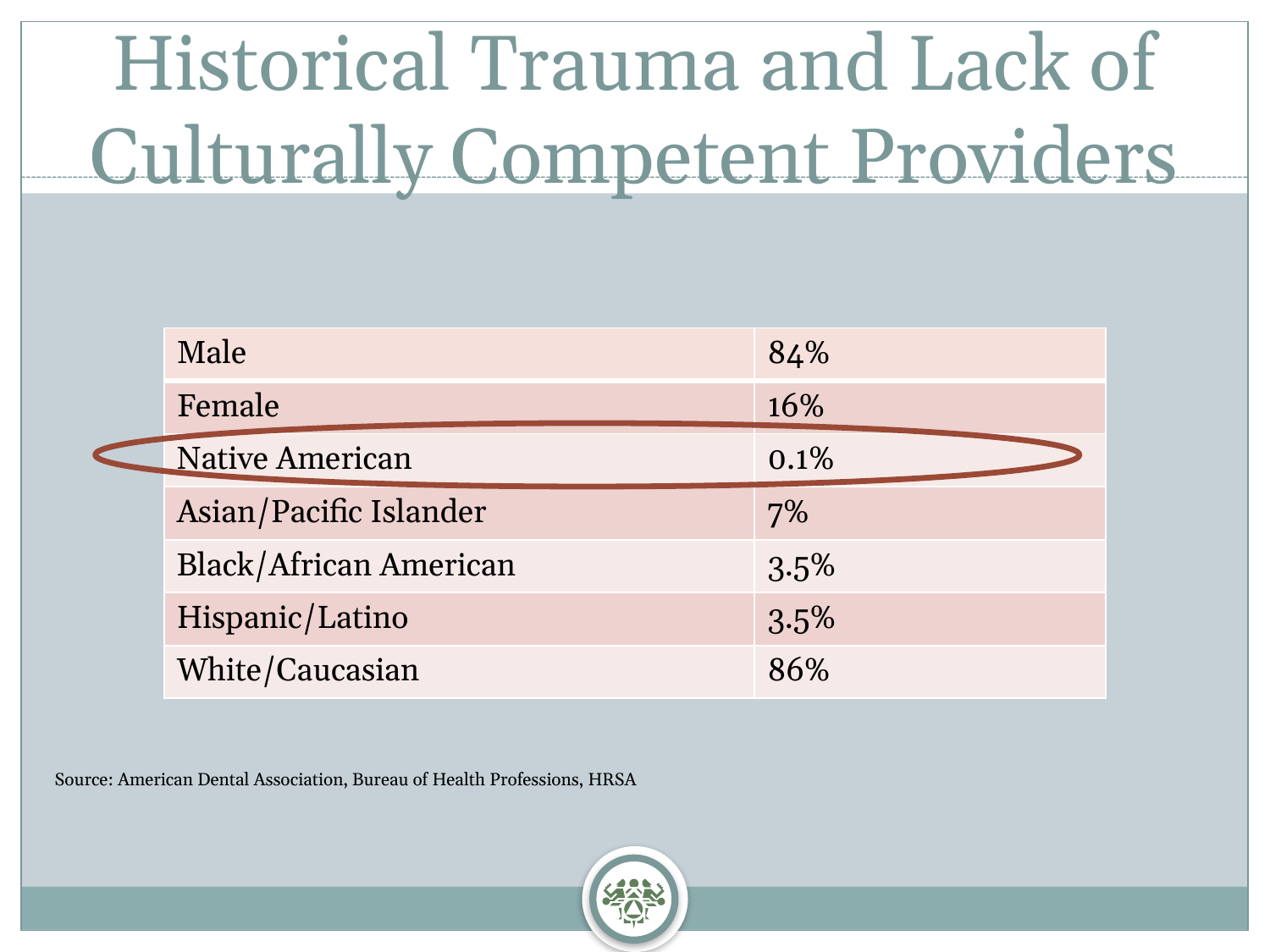

# Historical Trauma and Lack of Culturally Competent Providers
| Male | 84% |
| --- | --- |
| Female | 16% |
| Native American | 0.1% |
| Asian/Pacific Islander | 7% |
| Black/African American | 3.5% |
| Hispanic/Latino | 3.5% |
| White/Caucasian | 86% |

Source: American Dental Association, Bureau of Health Professions, HRSA